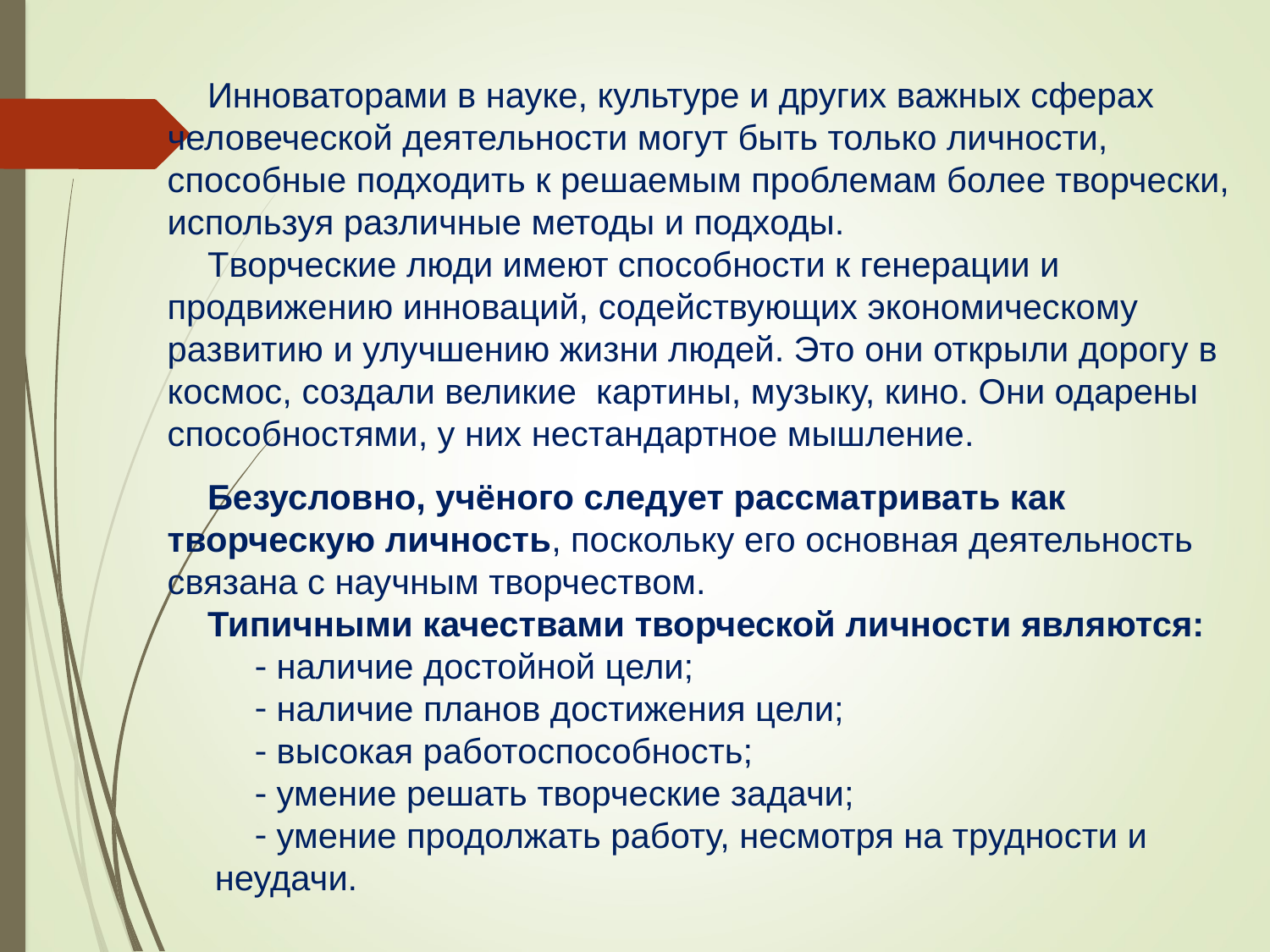

Инноваторами в науке, культуре и других важных сферах человеческой деятельности могут быть только личности, способные подходить к решаемым проблемам более творчески, используя различные методы и подходы.
Творческие люди имеют способности к генерации и продвижению инноваций, содействующих экономическому развитию и улучшению жизни людей. Это они открыли дорогу в космос, создали великие  картины, музыку, кино. Они одарены способностями, у них нестандартное мышление.

Безусловно, учёного следует рассматривать как творческую личность, поскольку его основная деятельность связана с научным творчеством.
Типичными качествами творческой личности являются:
 наличие достойной цели;
 наличие планов достижения цели;
 высокая работоспособность;
 умение решать творческие задачи;
 умение продолжать работу, несмотря на трудности и неудачи.